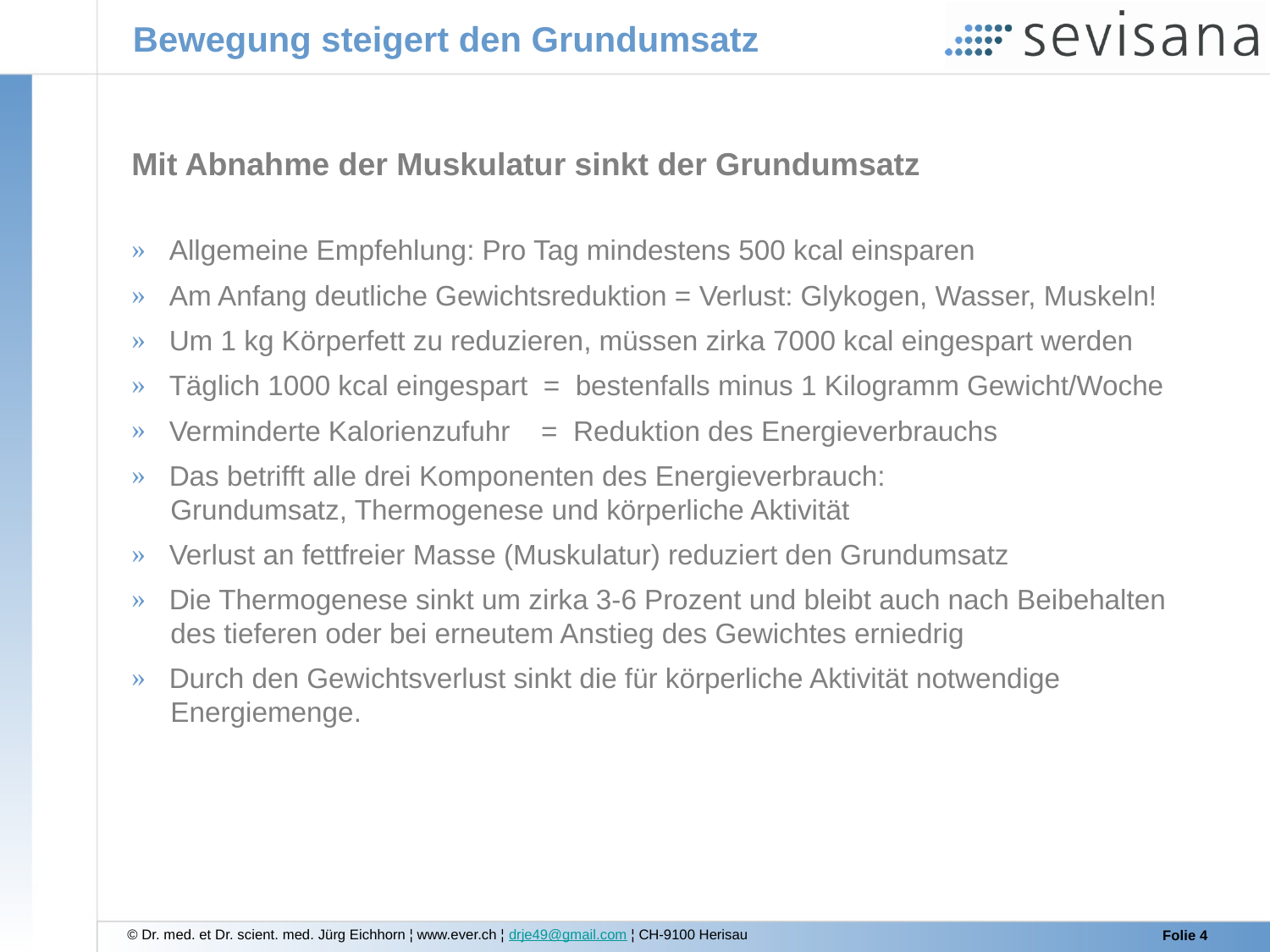

# Bewegung steigert den Grundumsatz
Mit Abnahme der Muskulatur sinkt der Grundumsatz
   Allgemeine Empfehlung: Pro Tag mindestens 500 kcal einsparen
   Am Anfang deutliche Gewichtsreduktion = Verlust: Glykogen, Wasser, Muskeln!
   Um 1 kg Körperfett zu reduzieren, müssen zirka 7000 kcal eingespart werden
   Täglich 1000 kcal eingespart  =  bestenfalls minus 1 Kilogramm Gewicht/Woche
   Verminderte Kalorienzufuhr    =  Reduktion des Energieverbrauchs
   Das betrifft alle drei Komponenten des Energieverbrauch:
     Grundumsatz, Thermogenese und körperliche Aktivität
   Verlust an fettfreier Masse (Muskulatur) reduziert den Grundumsatz
   Die Thermogenese sinkt um zirka 3-6 Prozent und bleibt auch nach Beibehalten
     des tieferen oder bei erneutem Anstieg des Gewichtes erniedrig
   Durch den Gewichtsverlust sinkt die für körperliche Aktivität notwendige
     Energiemenge.